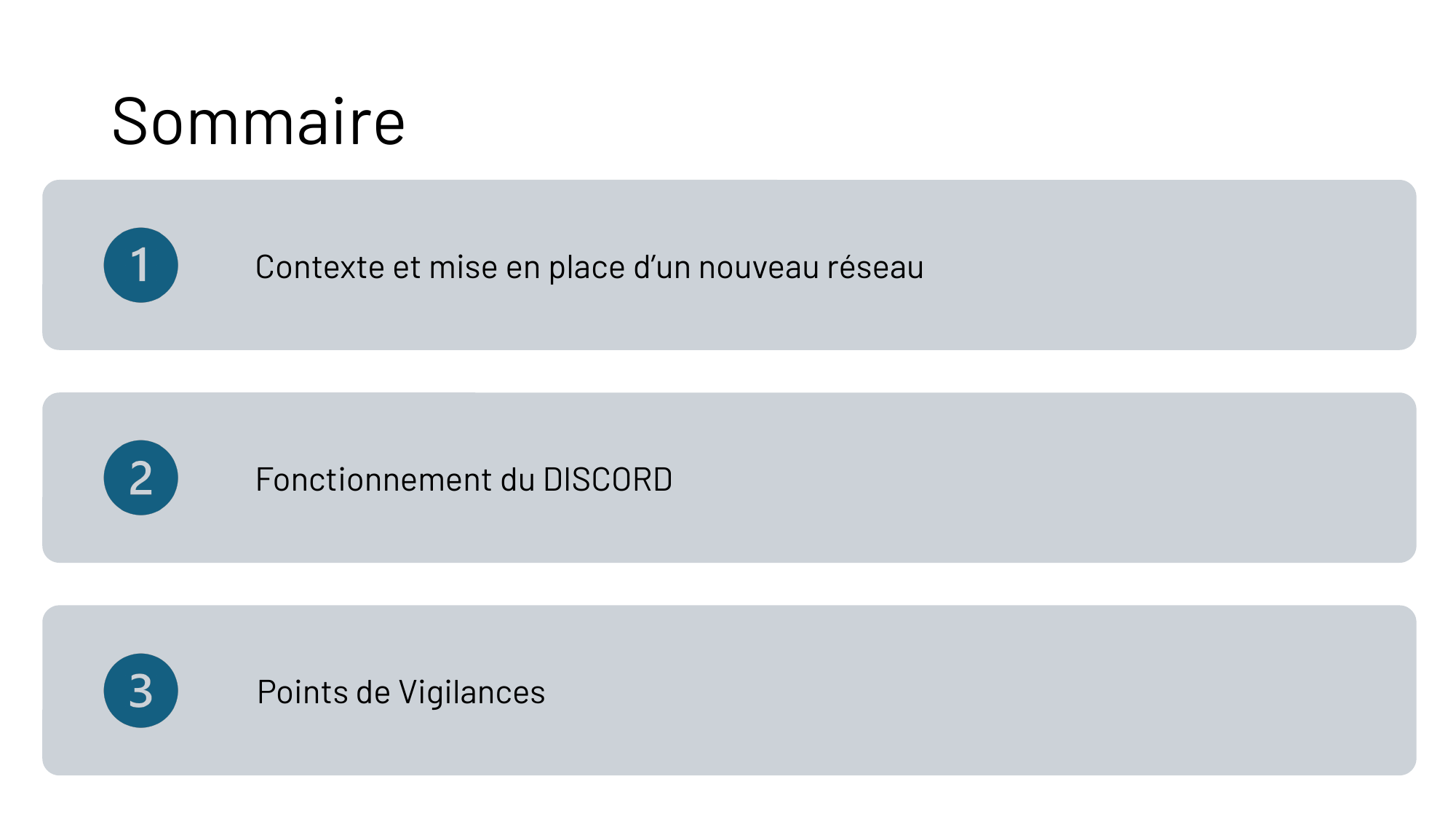

# Sommaire
Contexte et mise en place d’un nouveau réseau
Fonctionnement du DISCORD
Points de Vigilances